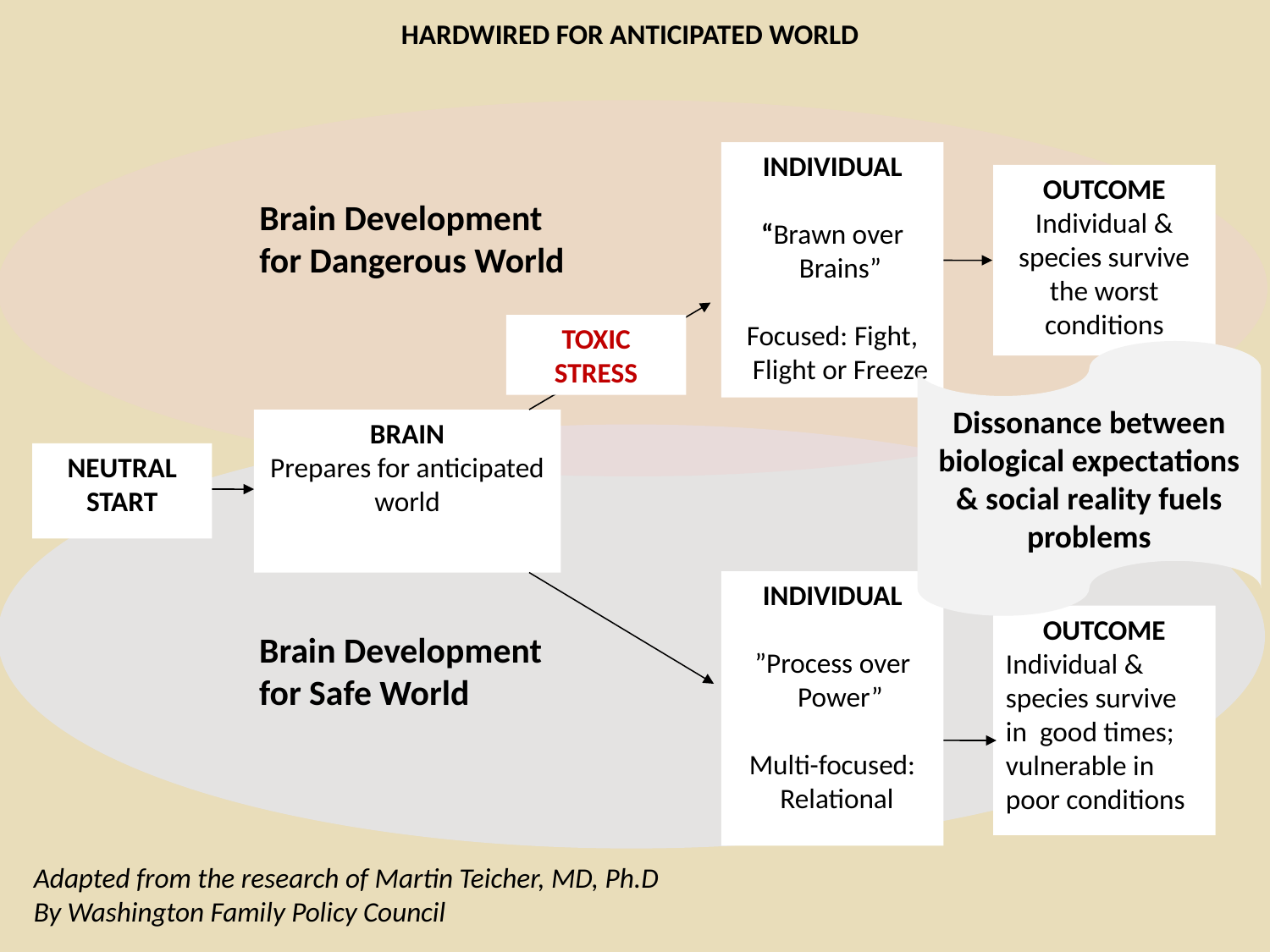

Hardwired for Anticipated World

Brain Development
for Dangerous World

INDIVIDUAL

“Brawn over Brains”

Focused: Fight, Flight or Freeze
OUTCOME
Individual & species survive the worst conditions

TOXIC STRESS
Dissonance between biological expectations & social reality fuels problems
NEUTRAL START
BRAIN
Prepares for anticipated world

Brain Development
for Safe World

INDIVIDUAL

”Process over Power”

Multi-focused: Relational

OUTCOME
Individual & species survive in  good times; vulnerable in poor conditions

Adapted from the research of Martin Teicher, MD, Ph.D
By Washington Family Policy Council